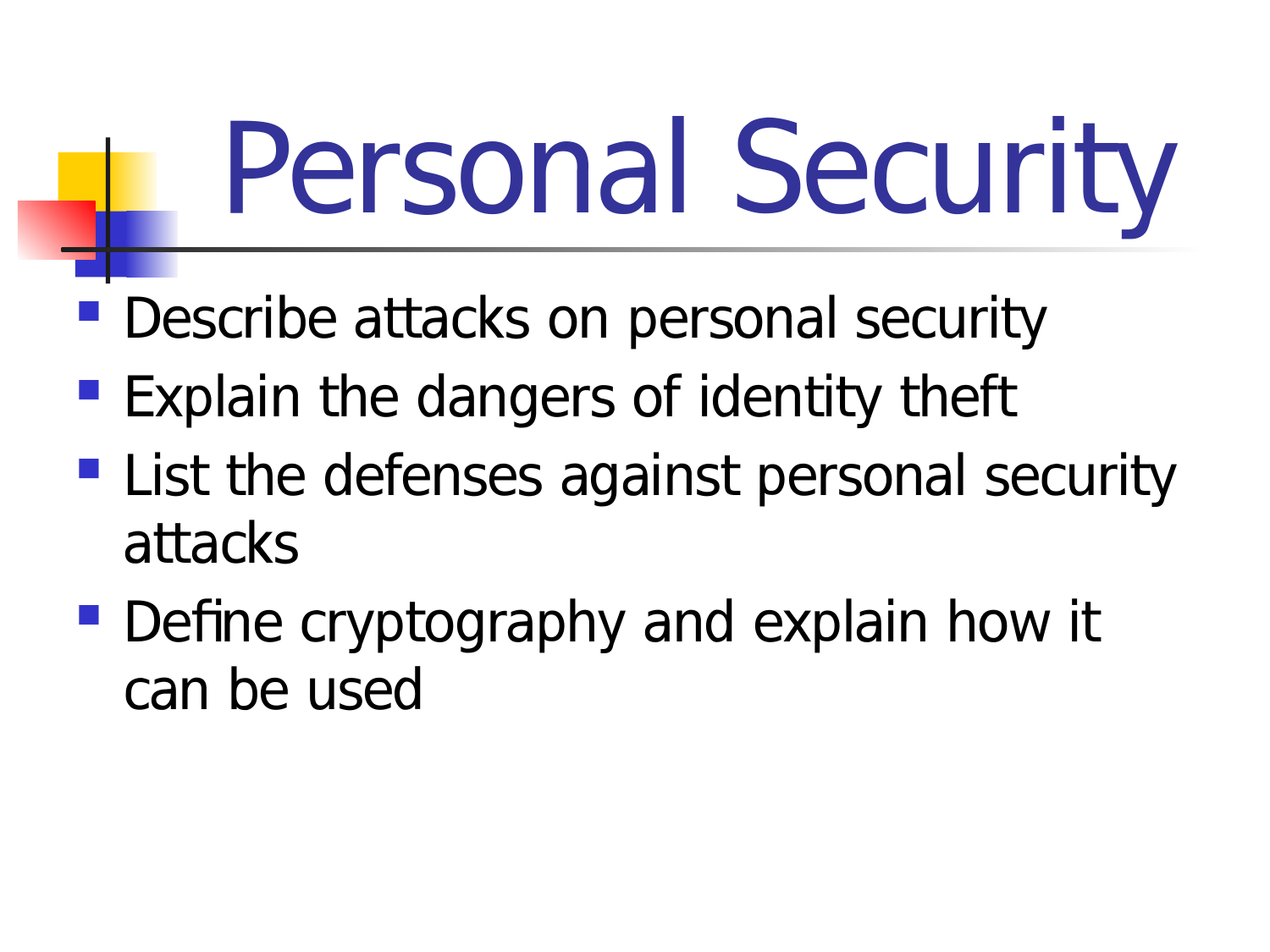

# Personal Security
Describe attacks on personal security
Explain the dangers of identity theft
List the defenses against personal security attacks
Define cryptography and explain how it can be used